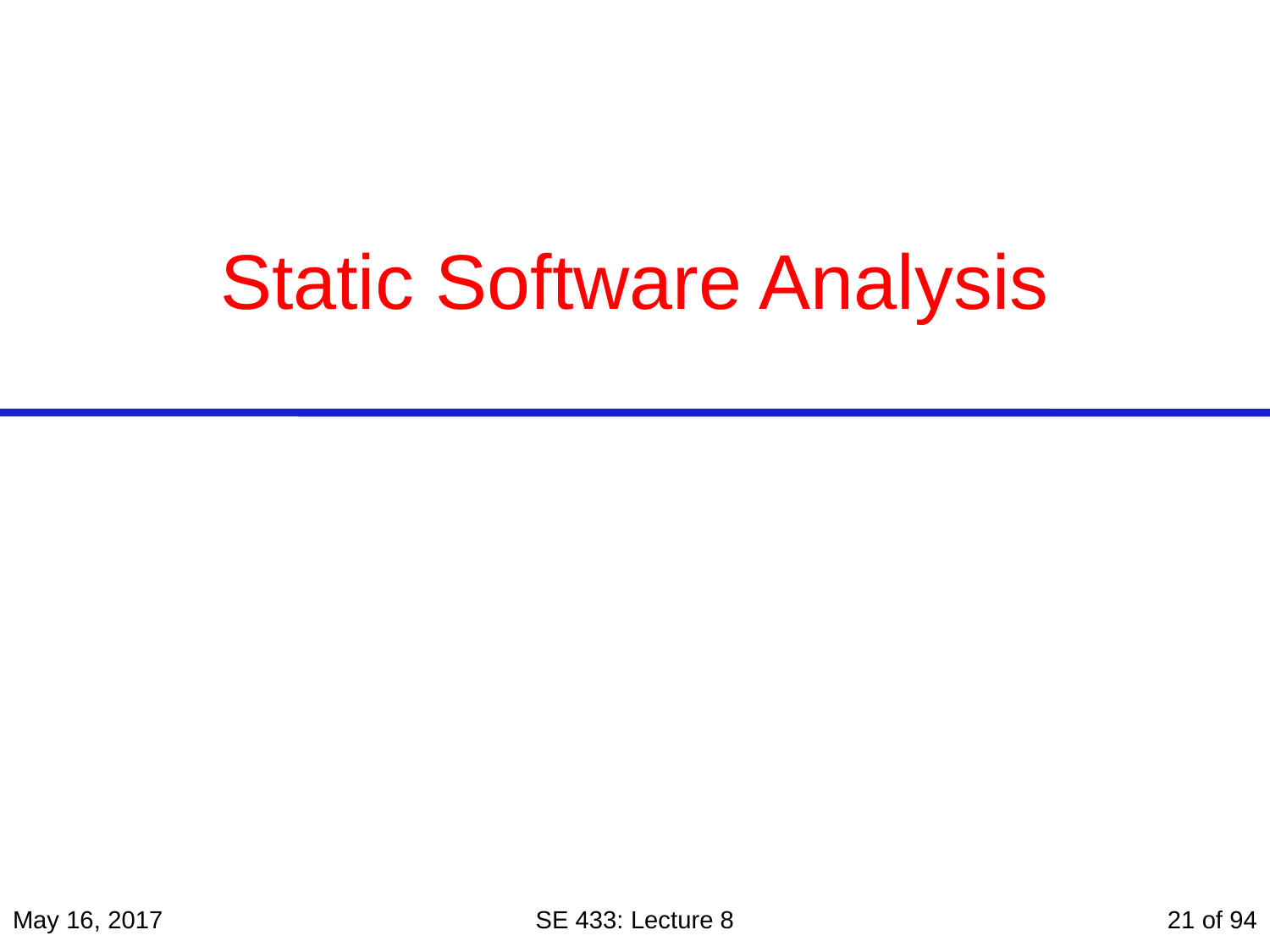

# Static Software Analysis

May 16, 2017
SE 433: Lecture 8
21 of 94